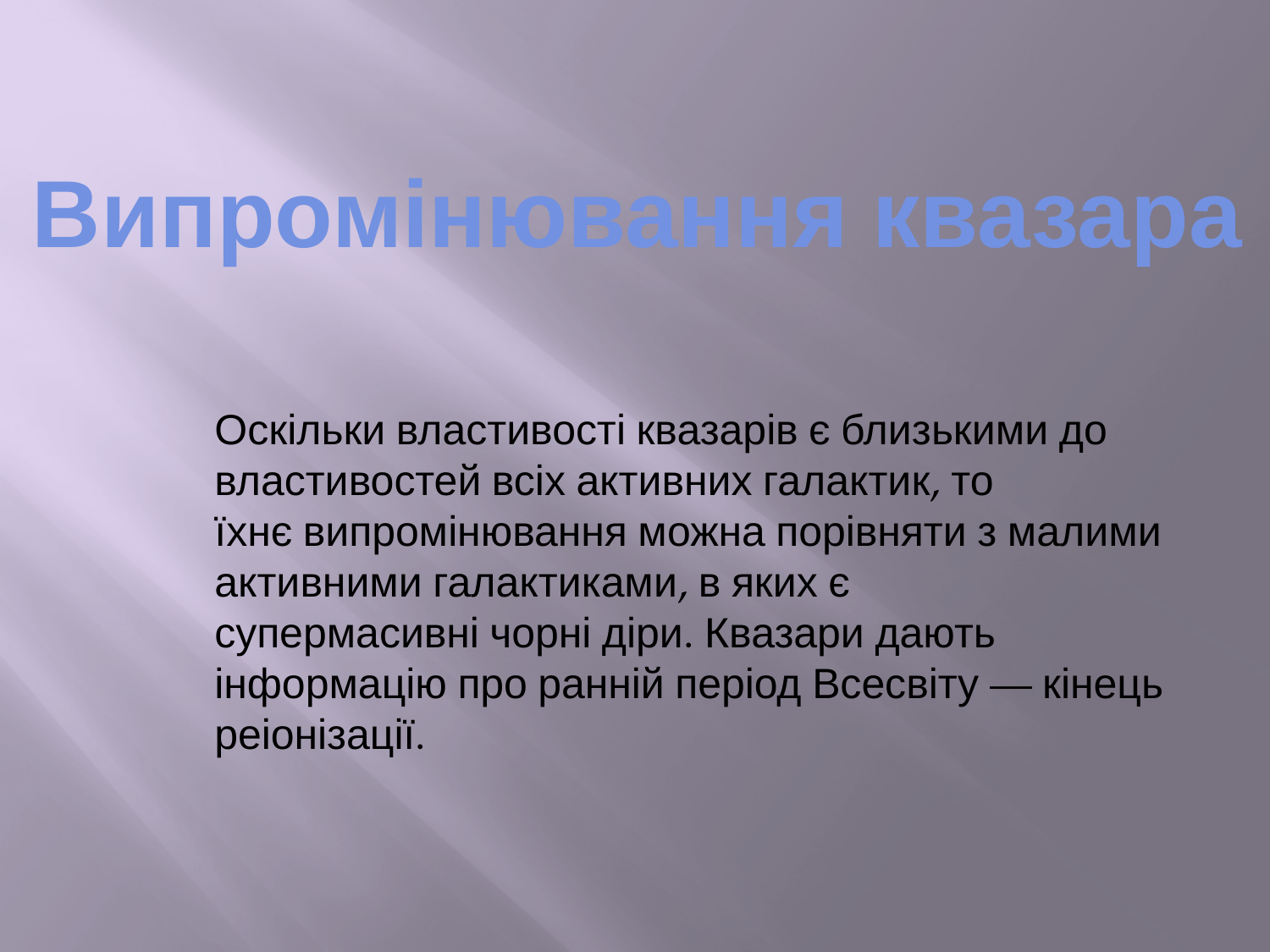

Випромінювання квазара
Оскільки властивості квазарів є близькими до властивостей всіх активних галактик, то їхнє випромінювання можна порівняти з малими активними галактиками, в яких є супермасивні чорні діри. Квазари дають інформацію про ранній період Всесвіту — кінець реіонізації.